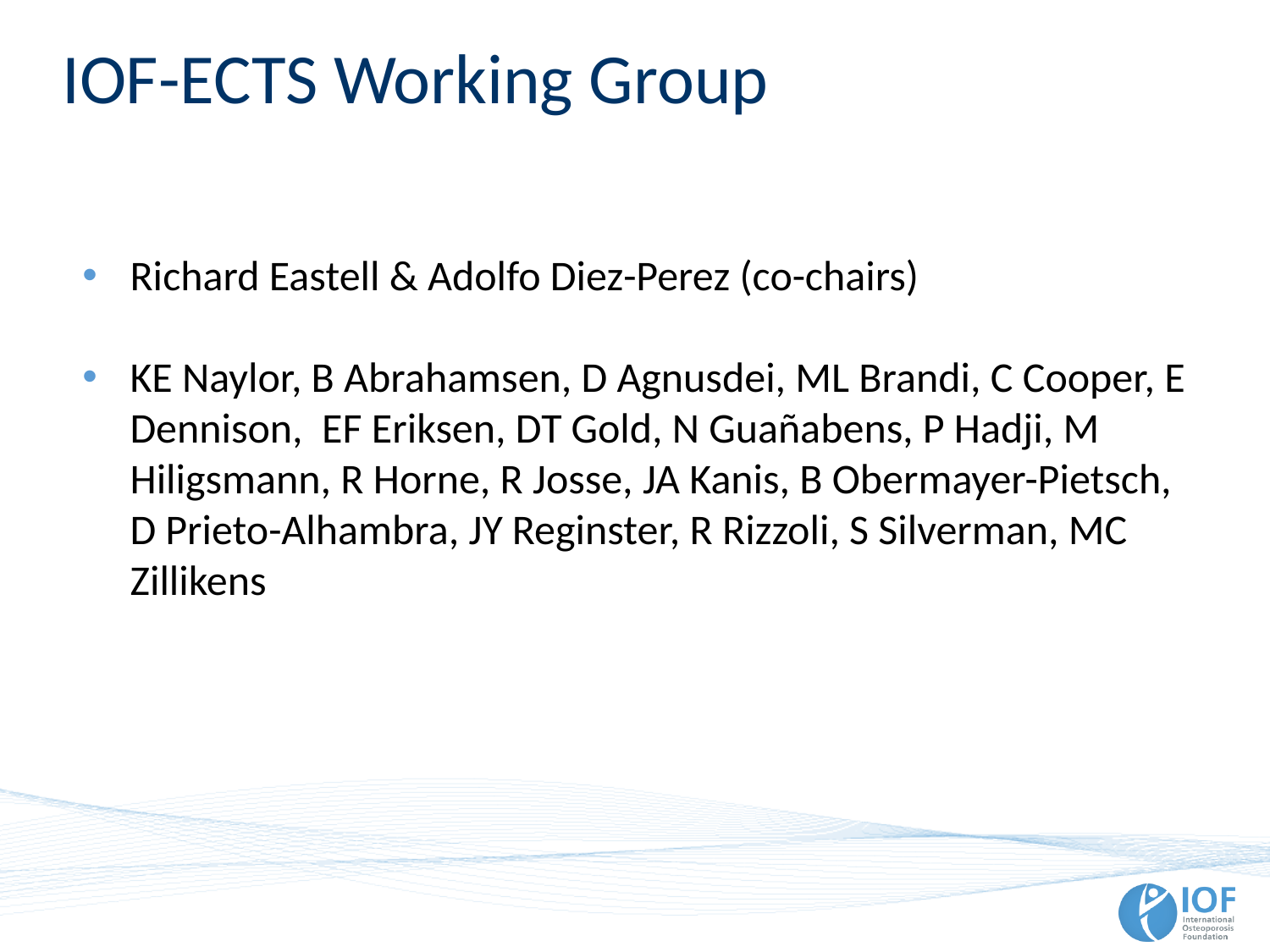

# IOF-ECTS Working Group
Richard Eastell & Adolfo Diez-Perez (co-chairs)

KE Naylor, B Abrahamsen, D Agnusdei, ML Brandi, C Cooper, E Dennison,  EF Eriksen, DT Gold, N Guañabens, P Hadji, M Hiligsmann, R Horne, R Josse, JA Kanis, B Obermayer-Pietsch, D Prieto-Alhambra, JY Reginster, R Rizzoli, S Silverman, MC Zillikens